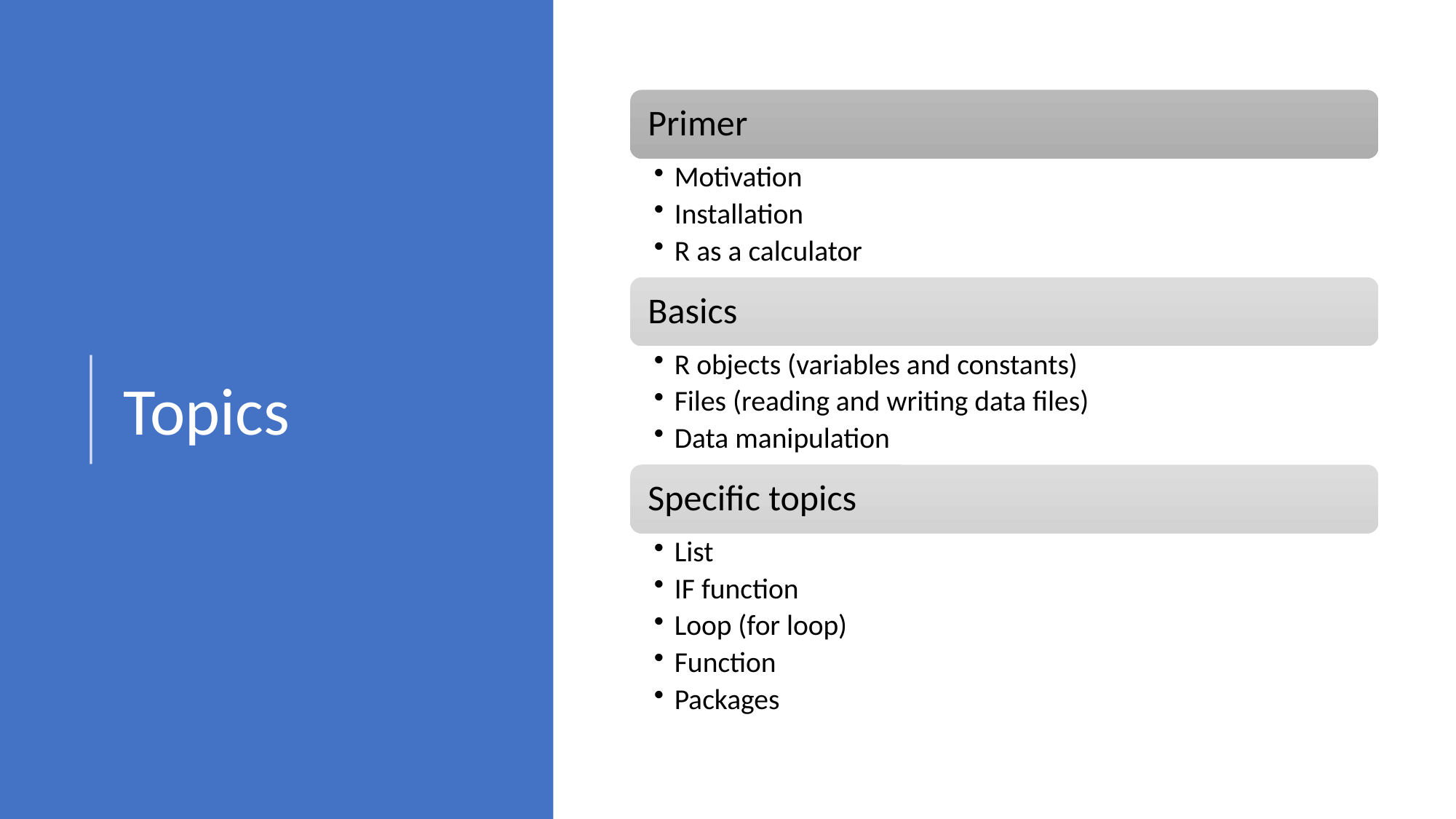

Primer
Motivation
Installation
R as a calculator
Basics
R objects (variables and constants)
Files (reading and writing data files)
Data manipulation
Specific topics
List
IF function
Loop (for loop)
Function
Packages
# Topics